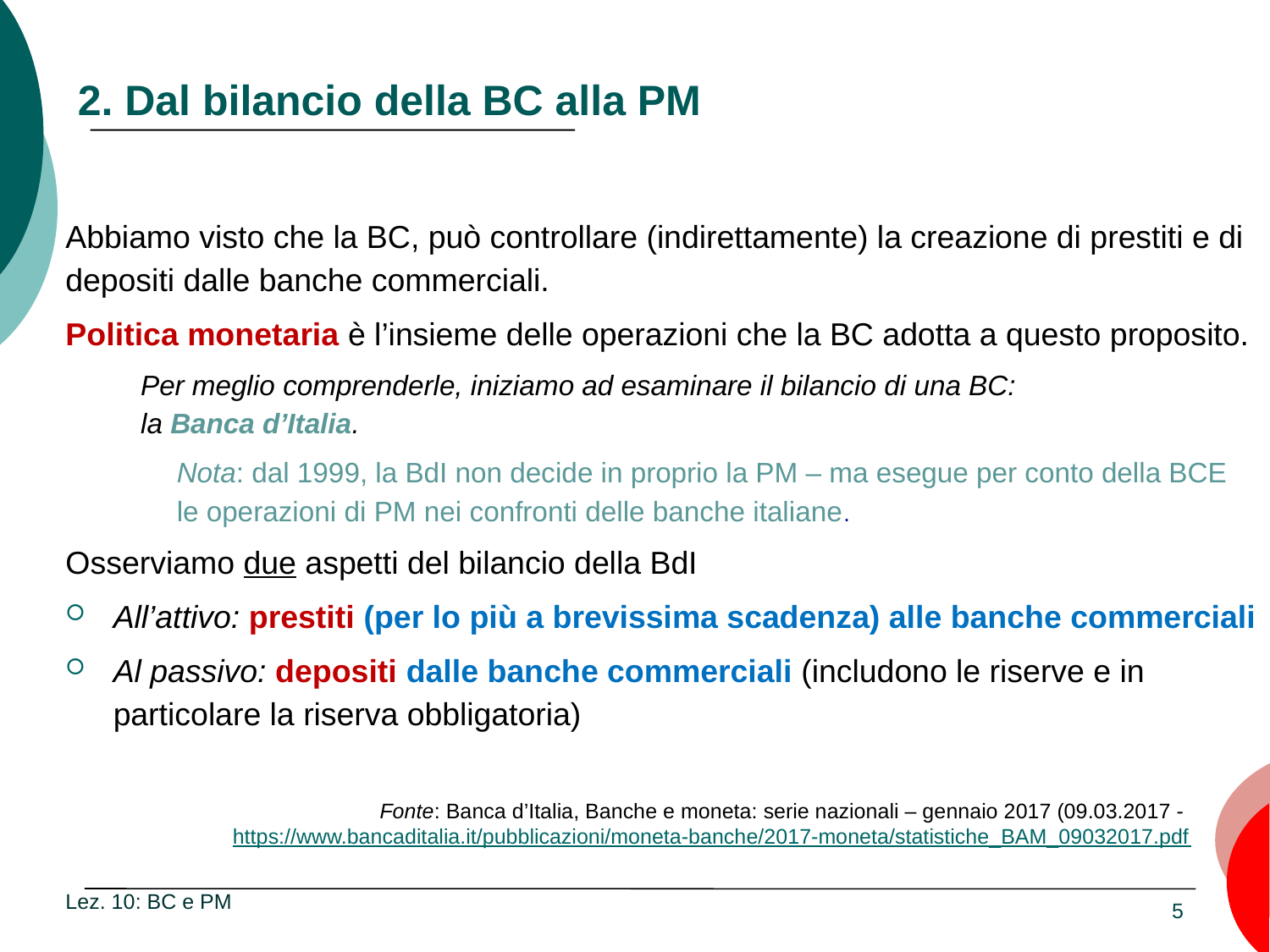

# 2. Dal bilancio della BC alla PM

Abbiamo visto che la BC, può controllare (indirettamente) la creazione di prestiti e di depositi dalle banche commerciali.
Politica monetaria è l’insieme delle operazioni che la BC adotta a questo proposito.
Per meglio comprenderle, iniziamo ad esaminare il bilancio di una BC:
la Banca d’Italia.
	Nota: dal 1999, la BdI non decide in proprio la PM – ma esegue per conto della BCE le operazioni di PM nei confronti delle banche italiane.
Osserviamo due aspetti del bilancio della BdI
All’attivo: prestiti (per lo più a brevissima scadenza) alle banche commerciali
Al passivo: depositi dalle banche commerciali (includono le riserve e in particolare la riserva obbligatoria)
Fonte: Banca d’Italia, Banche e moneta: serie nazionali – gennaio 2017 (09.03.2017 - https://www.bancaditalia.it/pubblicazioni/moneta-banche/2017-moneta/statistiche_BAM_09032017.pdf
Lez. 10: BC e PM